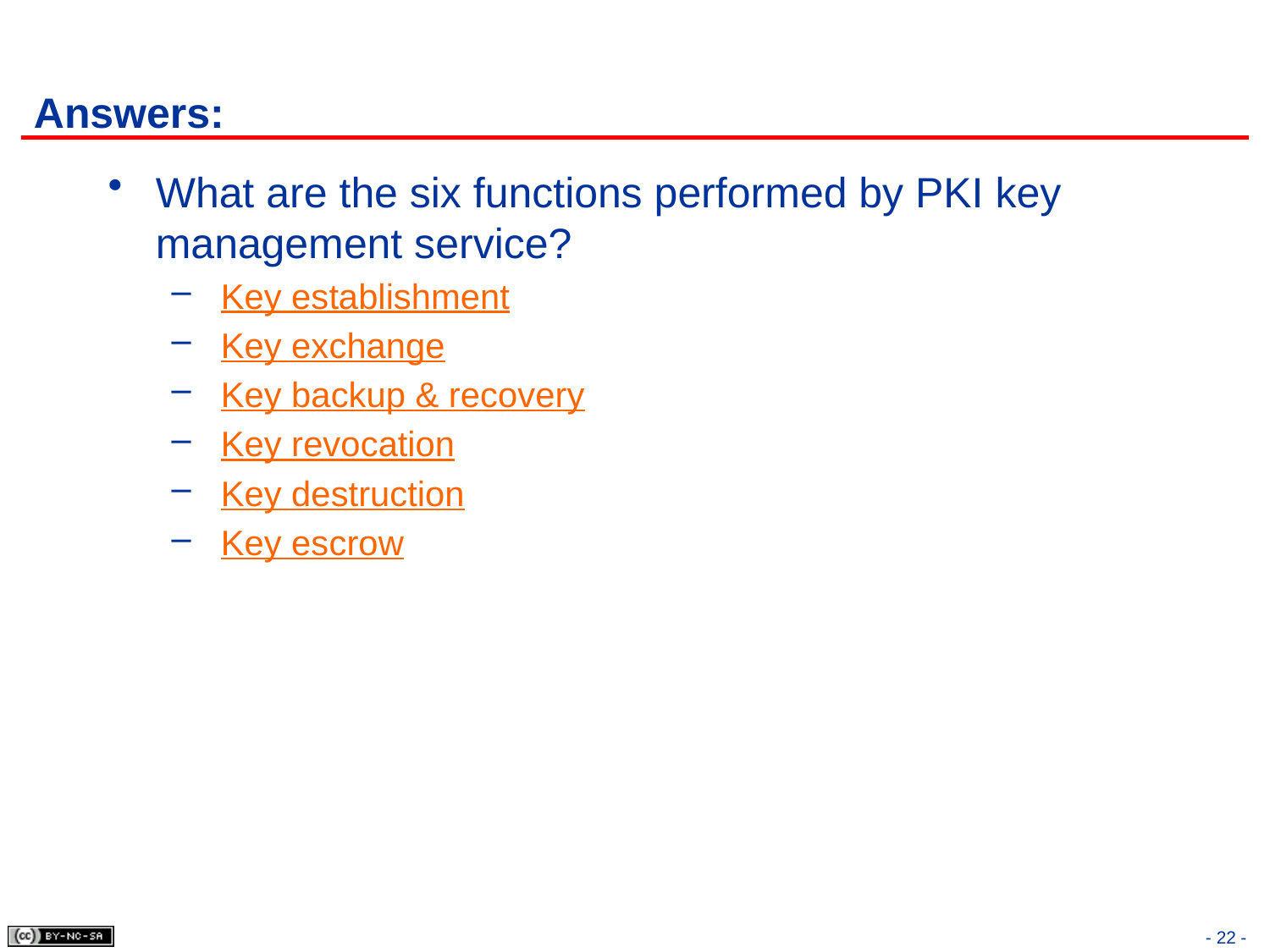

# Answers:
What are the six functions performed by PKI key management service?
 Key establishment
 Key exchange
 Key backup & recovery
 Key revocation
 Key destruction
 Key escrow

- 22 -